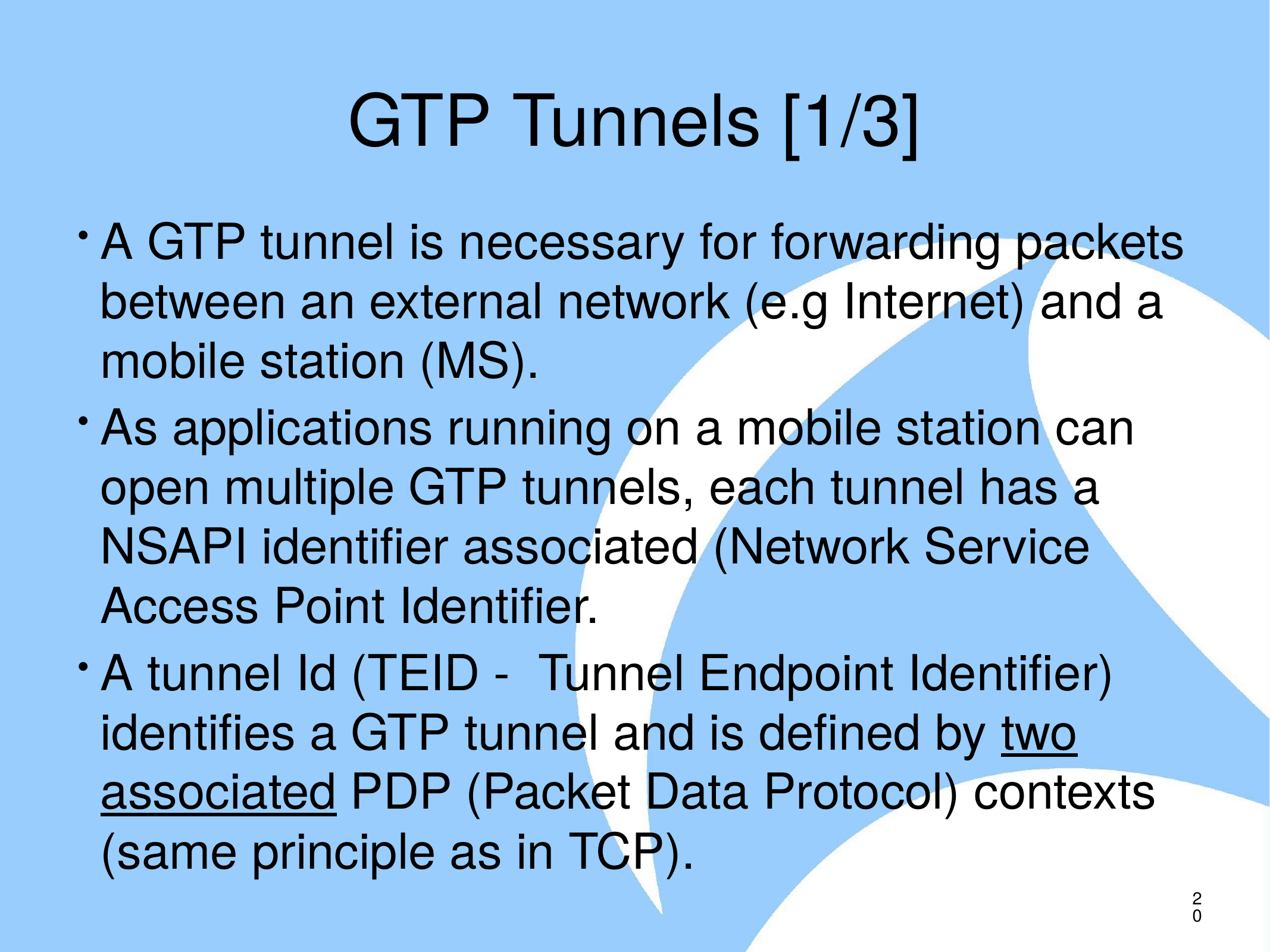

# GTP Tunnels [1/3]
A GTP tunnel is necessary for forwarding packets between an external network (e.g Internet) and a mobile station (MS).
As applications running on a mobile station can open multiple GTP tunnels, each tunnel has a NSAPI identifier associated (Network Service Access Point Identifier.
A tunnel Id (TEID -  Tunnel Endpoint Identifier) identifies a GTP tunnel and is defined by two associated PDP (Packet Data Protocol) contexts (same principle as in TCP).
20